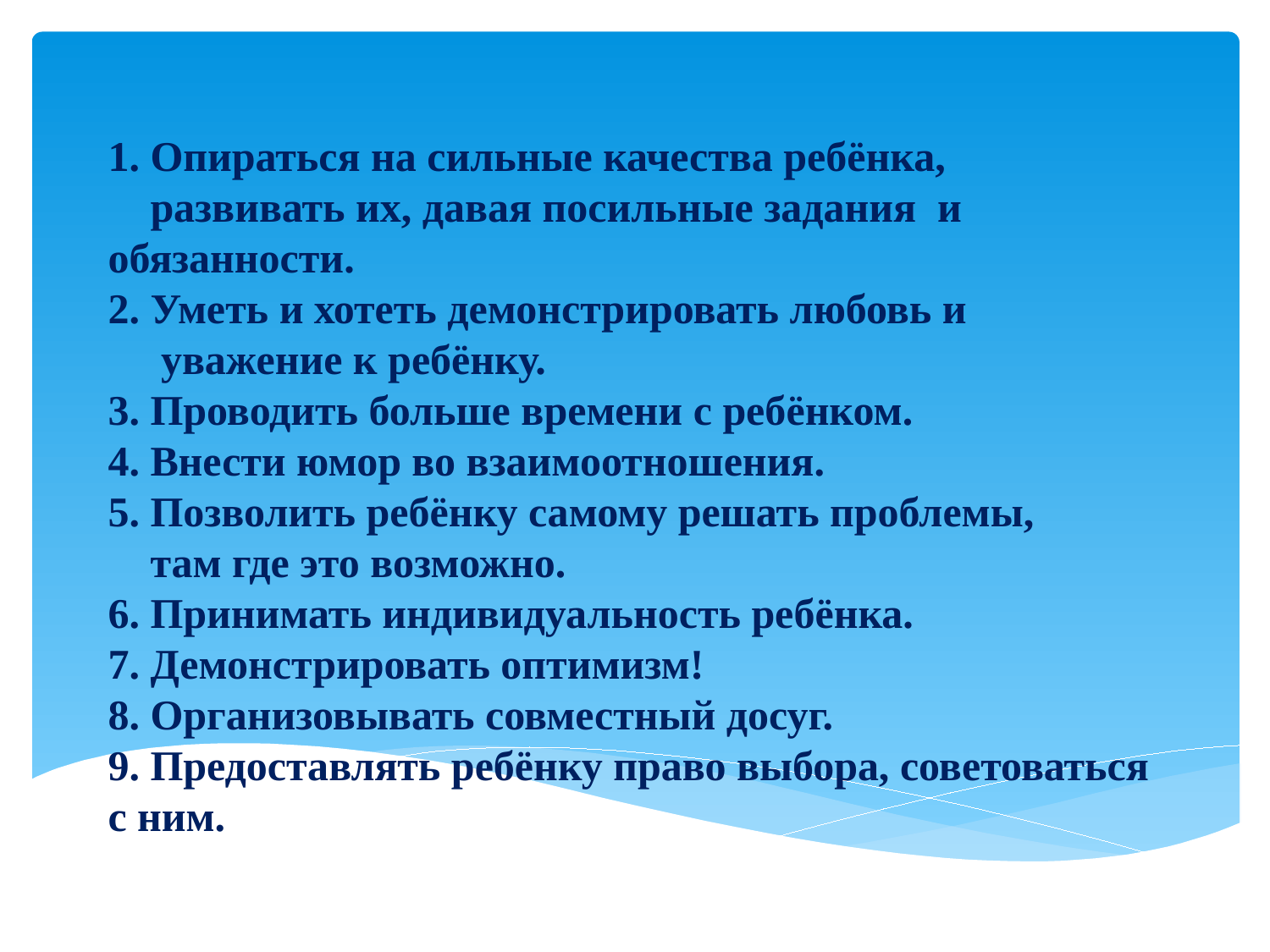

# 1. Опираться на сильные качества ребёнка, развивать их, давая посильные задания  и обязанности. 2. Уметь и хотеть демонстрировать любовь и уважение к ребёнку. 3. Проводить больше времени с ребёнком. 4. Внести юмор во взаимоотношения. 5. Позволить ребёнку самому решать проблемы, там где это возможно. 6. Принимать индивидуальность ребёнка. 7. Демонстрировать оптимизм! 8. Организовывать совместный досуг. 9. Предоставлять ребёнку право выбора, советоваться с ним.